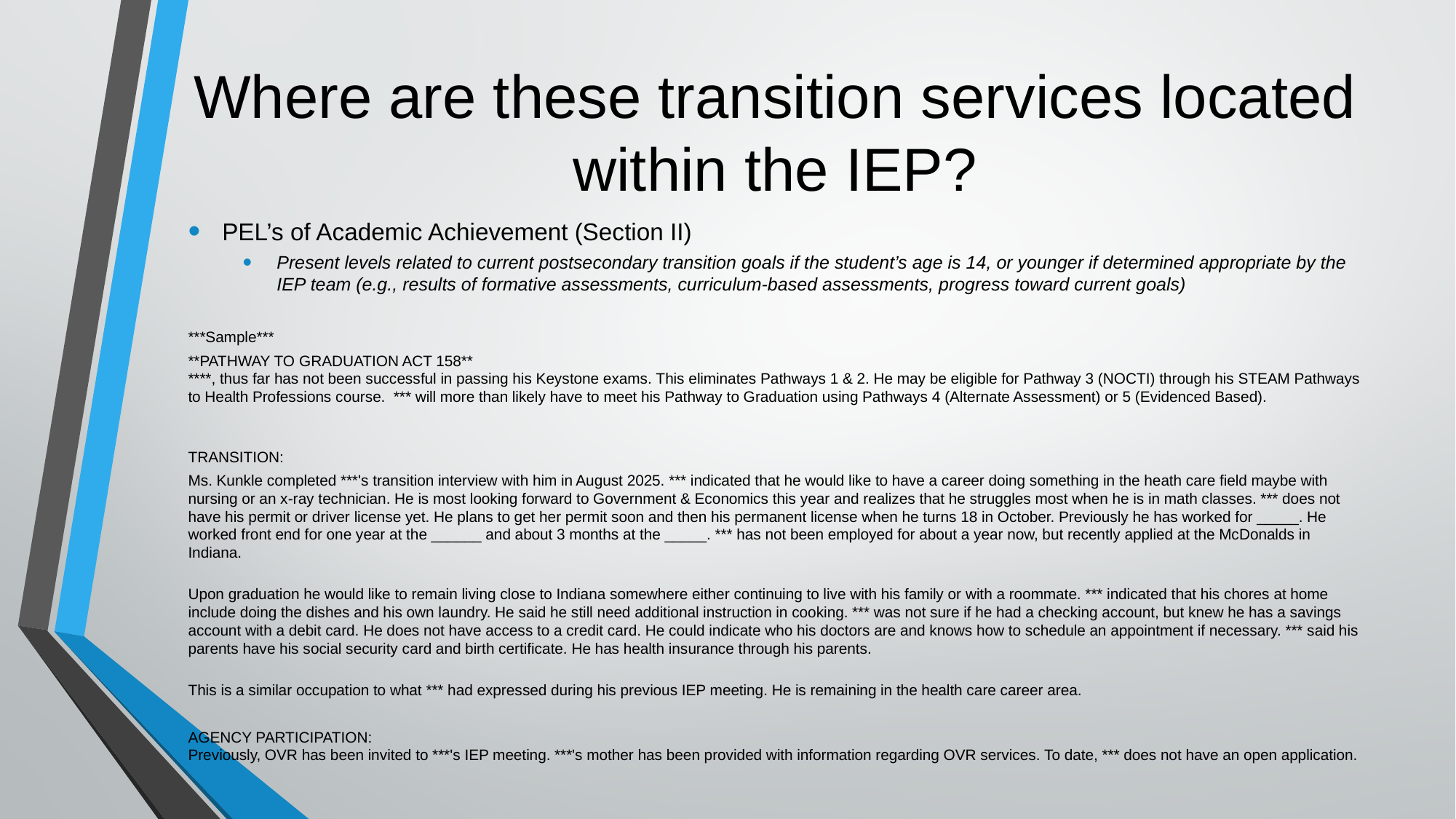

# Where are these transition services located within the IEP?
PEL’s of Academic Achievement (Section II)
Present levels related to current postsecondary transition goals if the student’s age is 14, or younger if determined appropriate by the IEP team (e.g., results of formative assessments, curriculum-based assessments, progress toward current goals)

***Sample***
**PATHWAY TO GRADUATION ACT 158**
****, thus far has not been successful in passing his Keystone exams. This eliminates Pathways 1 & 2. He may be eligible for Pathway 3 (NOCTI) through his STEAM Pathways to Health Professions course.  *** will more than likely have to meet his Pathway to Graduation using Pathways 4 (Alternate Assessment) or 5 (Evidenced Based).
TRANSITION:
Ms. Kunkle completed ***'s transition interview with him in August 2025. *** indicated that he would like to have a career doing something in the heath care field maybe with nursing or an x-ray technician. He is most looking forward to Government & Economics this year and realizes that he struggles most when he is in math classes. *** does not have his permit or driver license yet. He plans to get her permit soon and then his permanent license when he turns 18 in October. Previously he has worked for _____. He worked front end for one year at the ______ and about 3 months at the _____. *** has not been employed for about a year now, but recently applied at the McDonalds in Indiana.
Upon graduation he would like to remain living close to Indiana somewhere either continuing to live with his family or with a roommate. *** indicated that his chores at home include doing the dishes and his own laundry. He said he still need additional instruction in cooking. *** was not sure if he had a checking account, but knew he has a savings account with a debit card. He does not have access to a credit card. He could indicate who his doctors are and knows how to schedule an appointment if necessary. *** said his parents have his social security card and birth certificate. He has health insurance through his parents.
This is a similar occupation to what *** had expressed during his previous IEP meeting. He is remaining in the health care career area.

AGENCY PARTICIPATION:
Previously, OVR has been invited to ***'s IEP meeting. ***'s mother has been provided with information regarding OVR services. To date, *** does not have an open application.